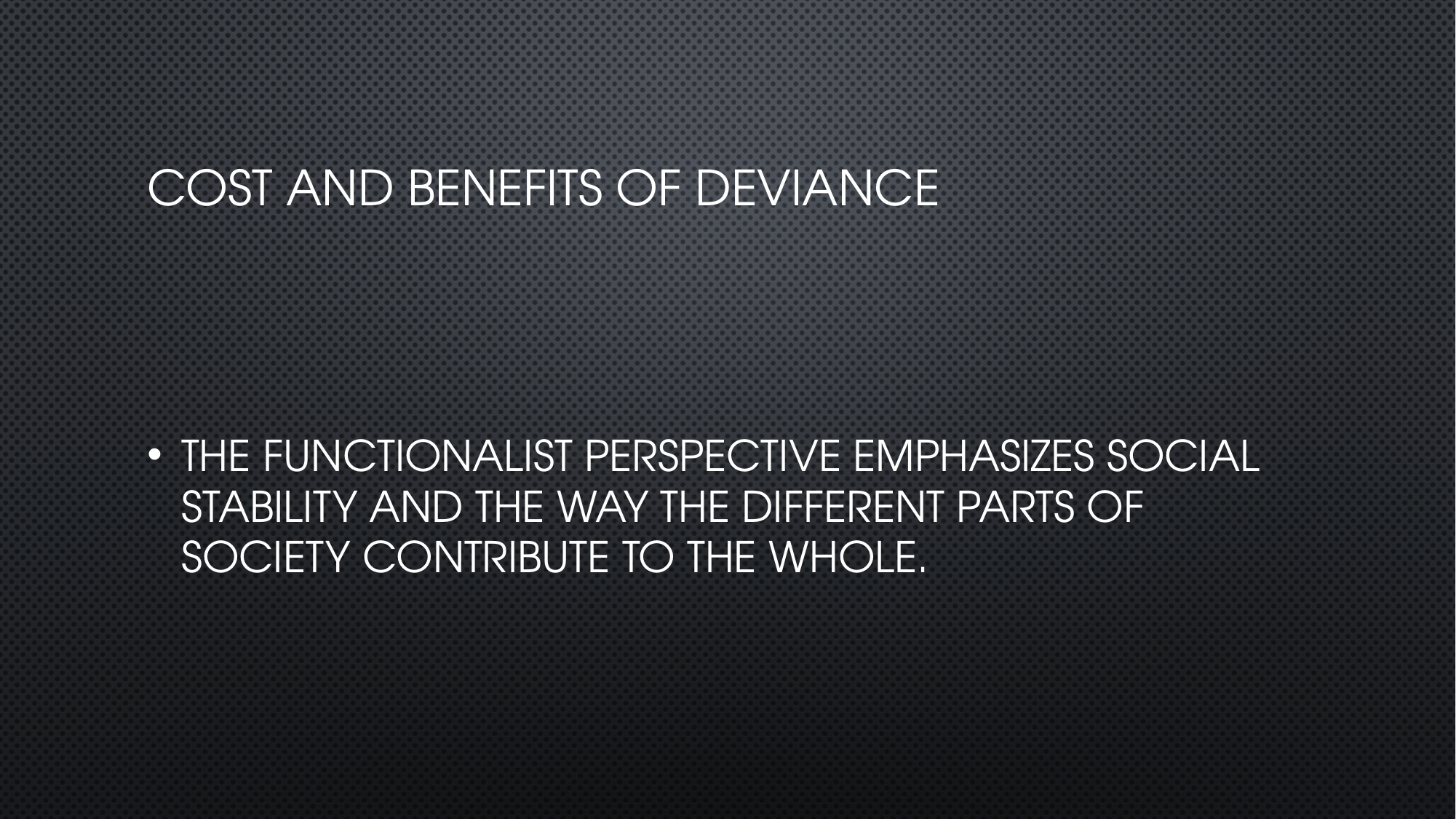

# Cost and Benefits of Deviance
The Functionalist perspective emphasizes social stability and the way the different parts of society contribute to the whole.